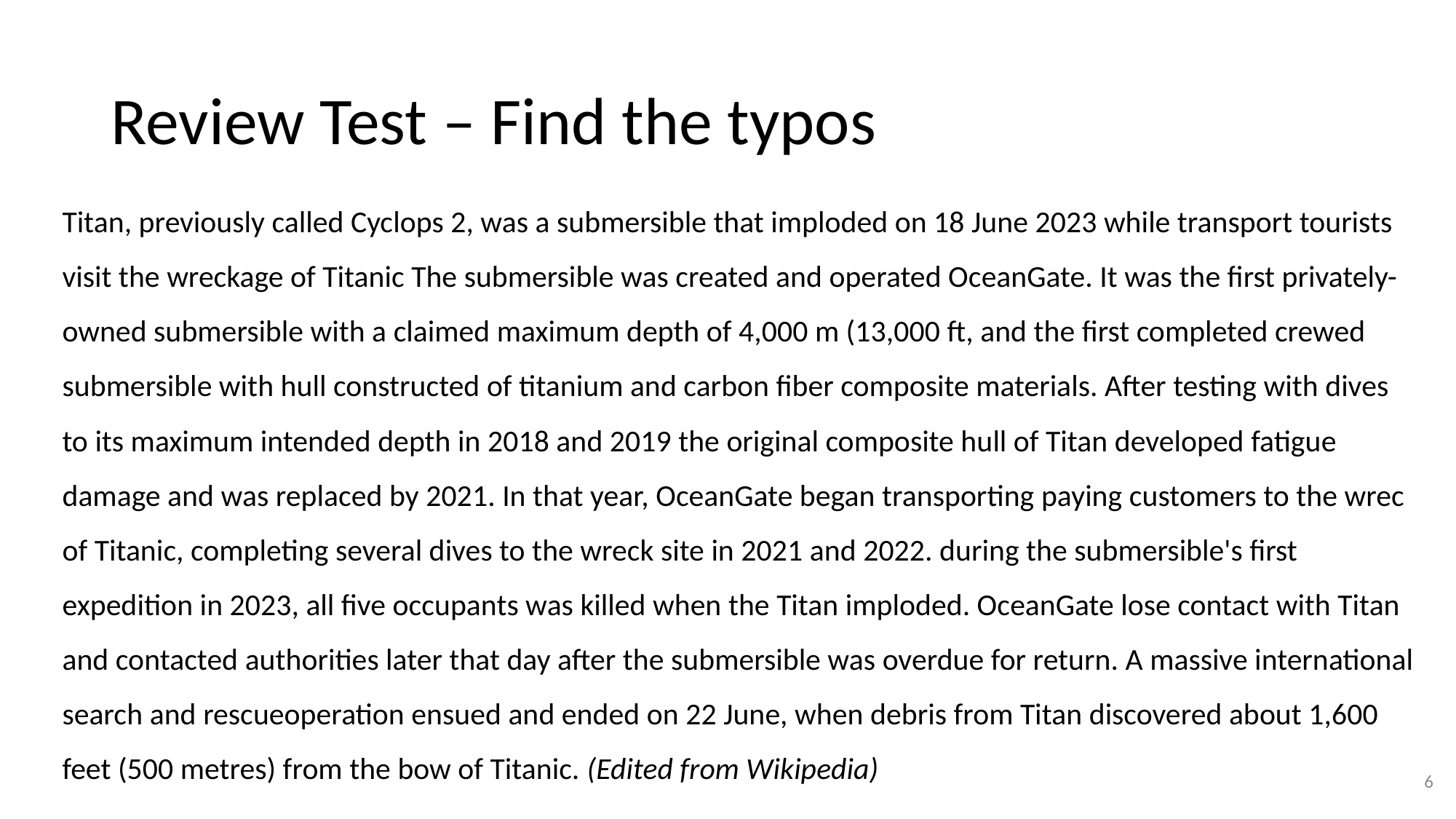

# Review Test – Find the typos
Titan, previously called Cyclops 2, was a submersible that imploded on 18 June 2023 while transport tourists visit the wreckage of Titanic The submersible was created and operated OceanGate. It was the first privately-owned submersible with a claimed maximum depth of 4,000 m (13,000 ft, and the first completed crewed submersible with hull constructed of titanium and carbon fiber composite materials. After testing with dives to its maximum intended depth in 2018 and 2019 the original composite hull of Titan developed fatigue damage and was replaced by 2021. In that year, OceanGate began transporting paying customers to the wrec of Titanic, completing several dives to the wreck site in 2021 and 2022. during the submersible's first expedition in 2023, all five occupants was killed when the Titan imploded. OceanGate lose contact with Titan and contacted authorities later that day after the submersible was overdue for return. A massive international search and rescueoperation ensued and ended on 22 June, when debris from Titan discovered about 1,600 feet (500 metres) from the bow of Titanic. (Edited from Wikipedia)
6